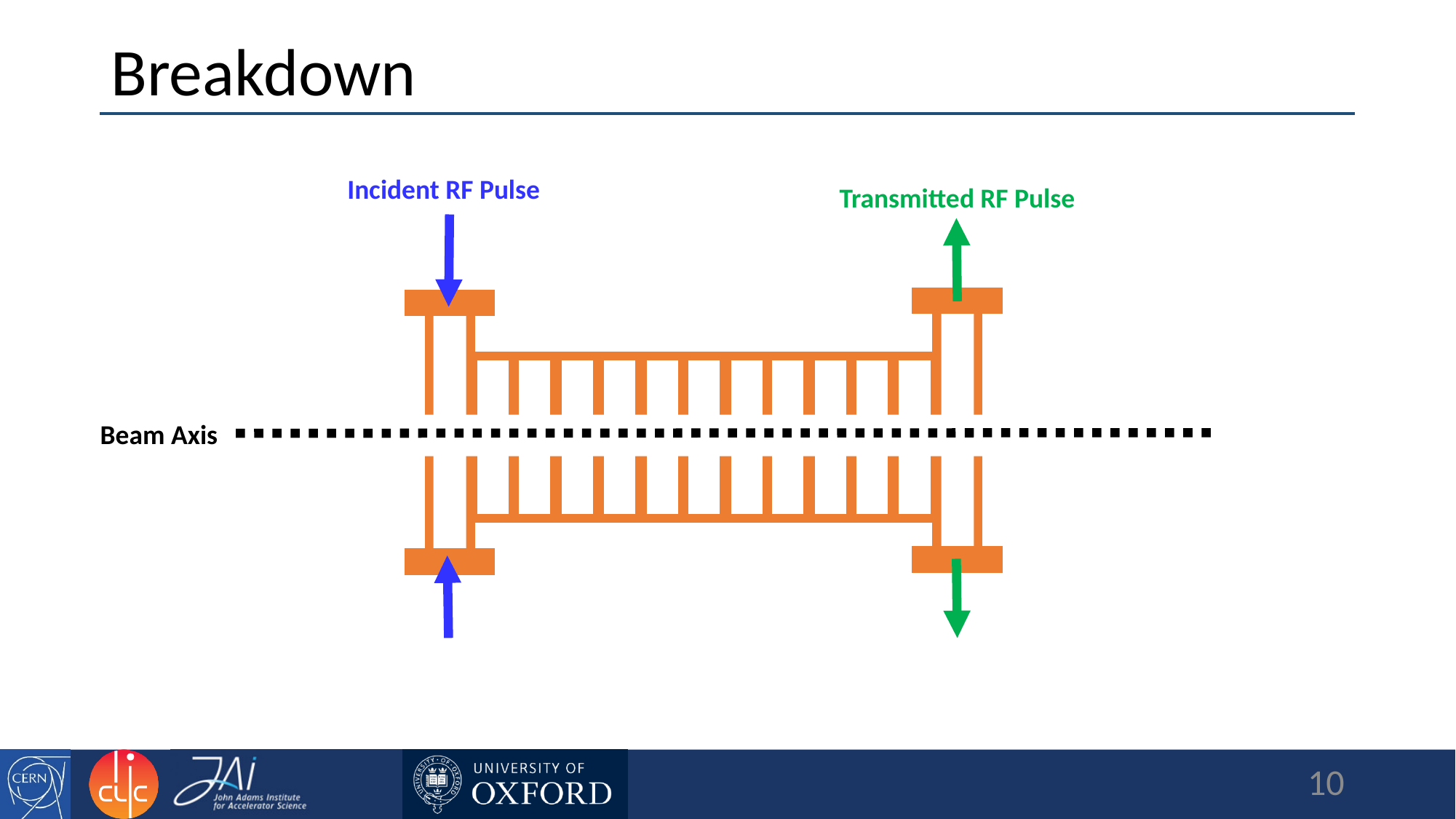

# Breakdown
Incident RF Pulse
Transmitted RF Pulse

Beam Axis
10